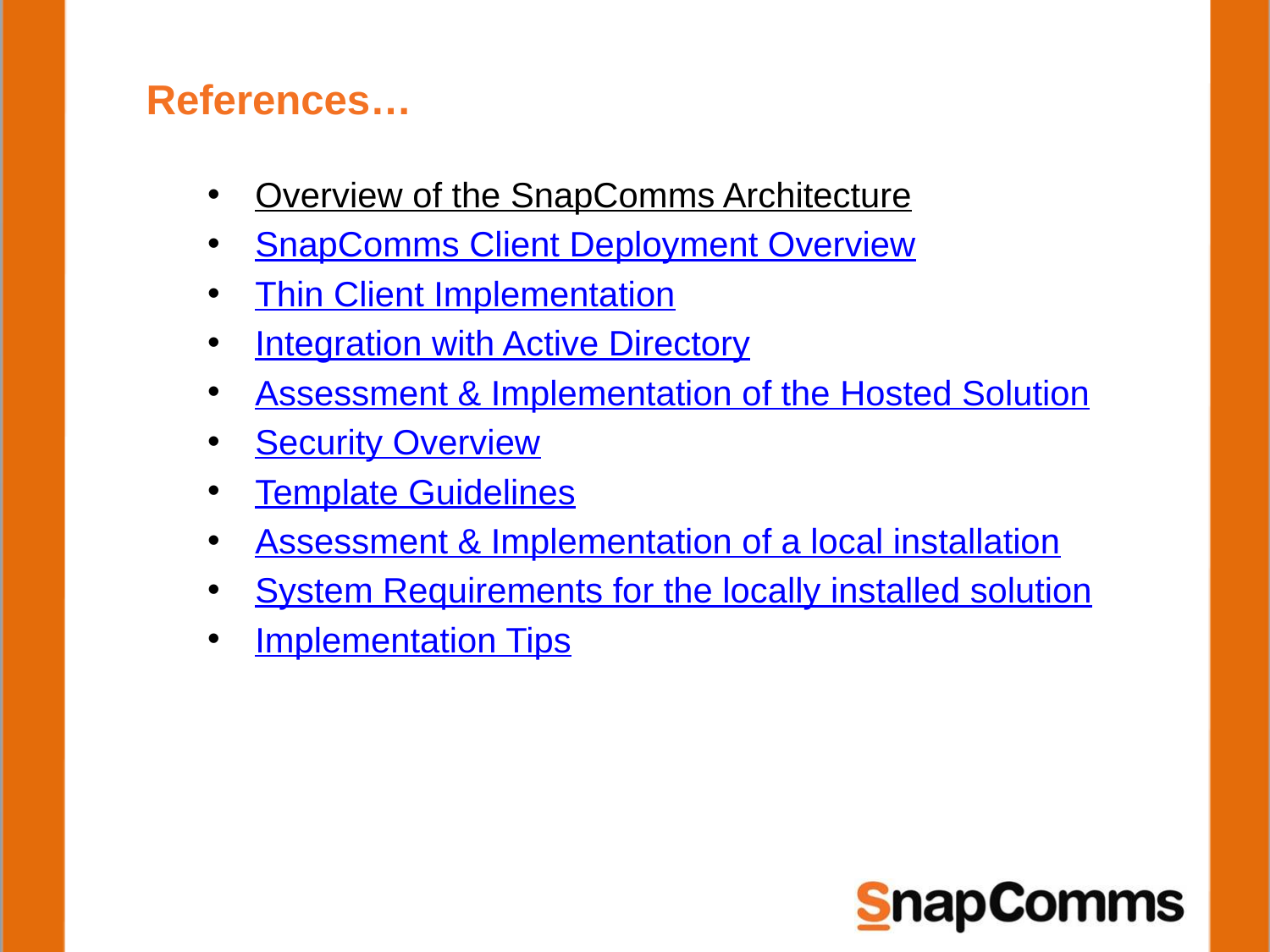

# References…
Overview of the SnapComms Architecture
SnapComms Client Deployment Overview
Thin Client Implementation
Integration with Active Directory
Assessment & Implementation of the Hosted Solution
Security Overview
Template Guidelines
Assessment & Implementation of a local installation
System Requirements for the locally installed solution
Implementation Tips